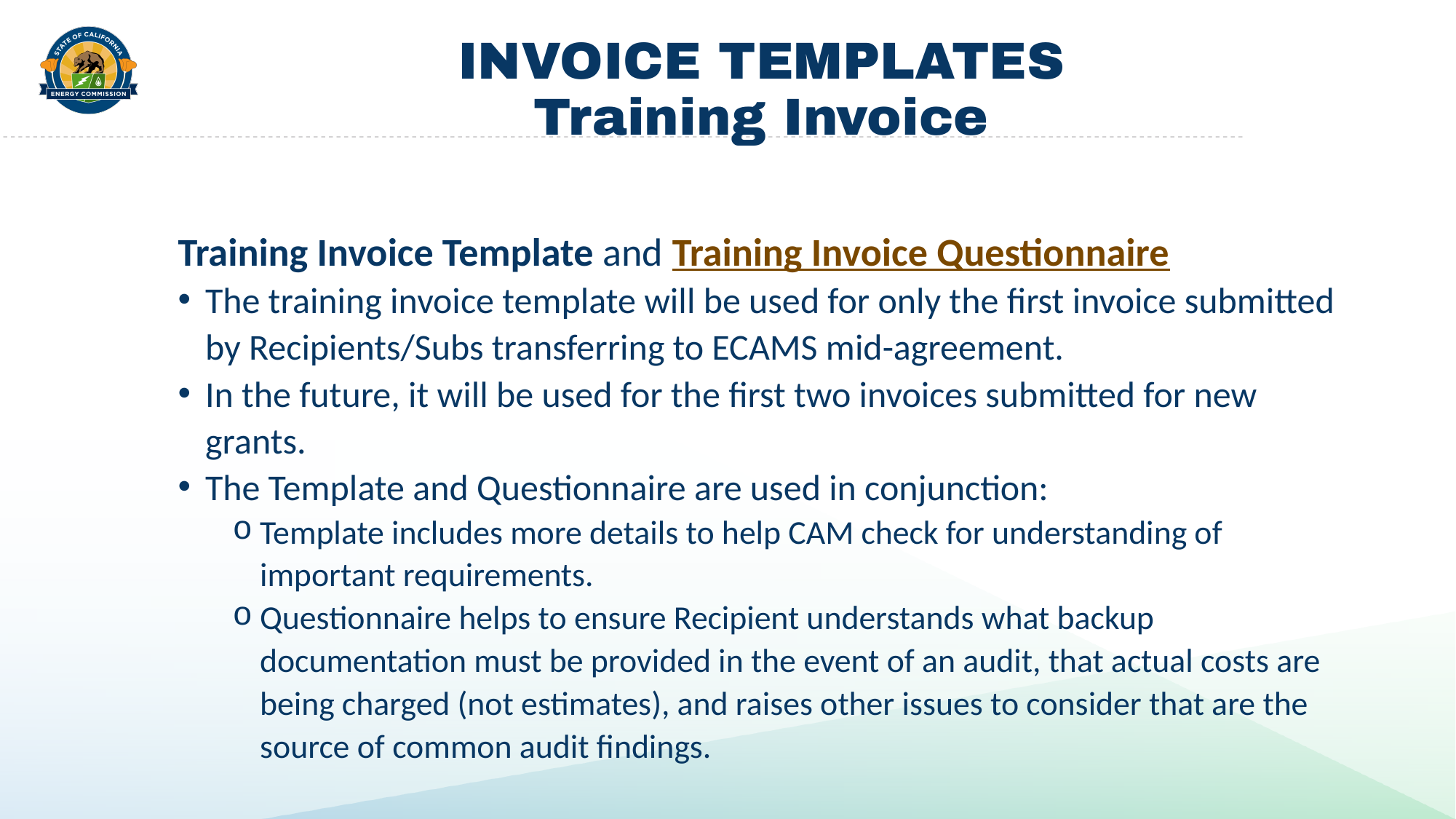

# INVOICE TEMPLATES Training Invoice
Training Invoice Template and Training Invoice Questionnaire
The training invoice template will be used for only the first invoice submitted by Recipients/Subs transferring to ECAMS mid-agreement.
In the future, it will be used for the first two invoices submitted for new grants.
The Template and Questionnaire are used in conjunction:
Template includes more details to help CAM check for understanding of important requirements.
Questionnaire helps to ensure Recipient understands what backup documentation must be provided in the event of an audit, that actual costs are being charged (not estimates), and raises other issues to consider that are the source of common audit findings.